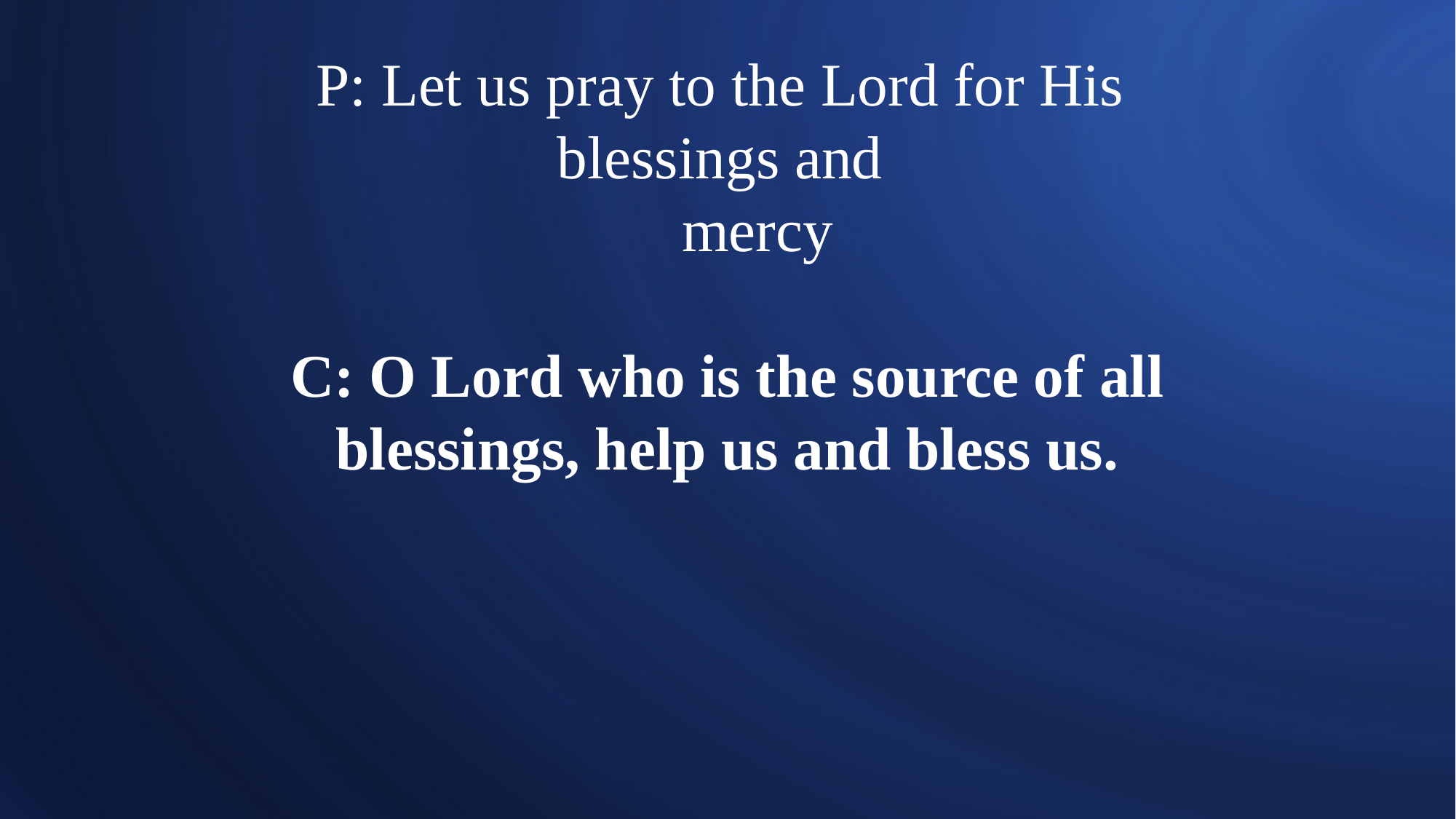

# P: Let us pray to the Lord for His blessings and mercy C: O Lord who is the source of all blessings, help us and bless us.